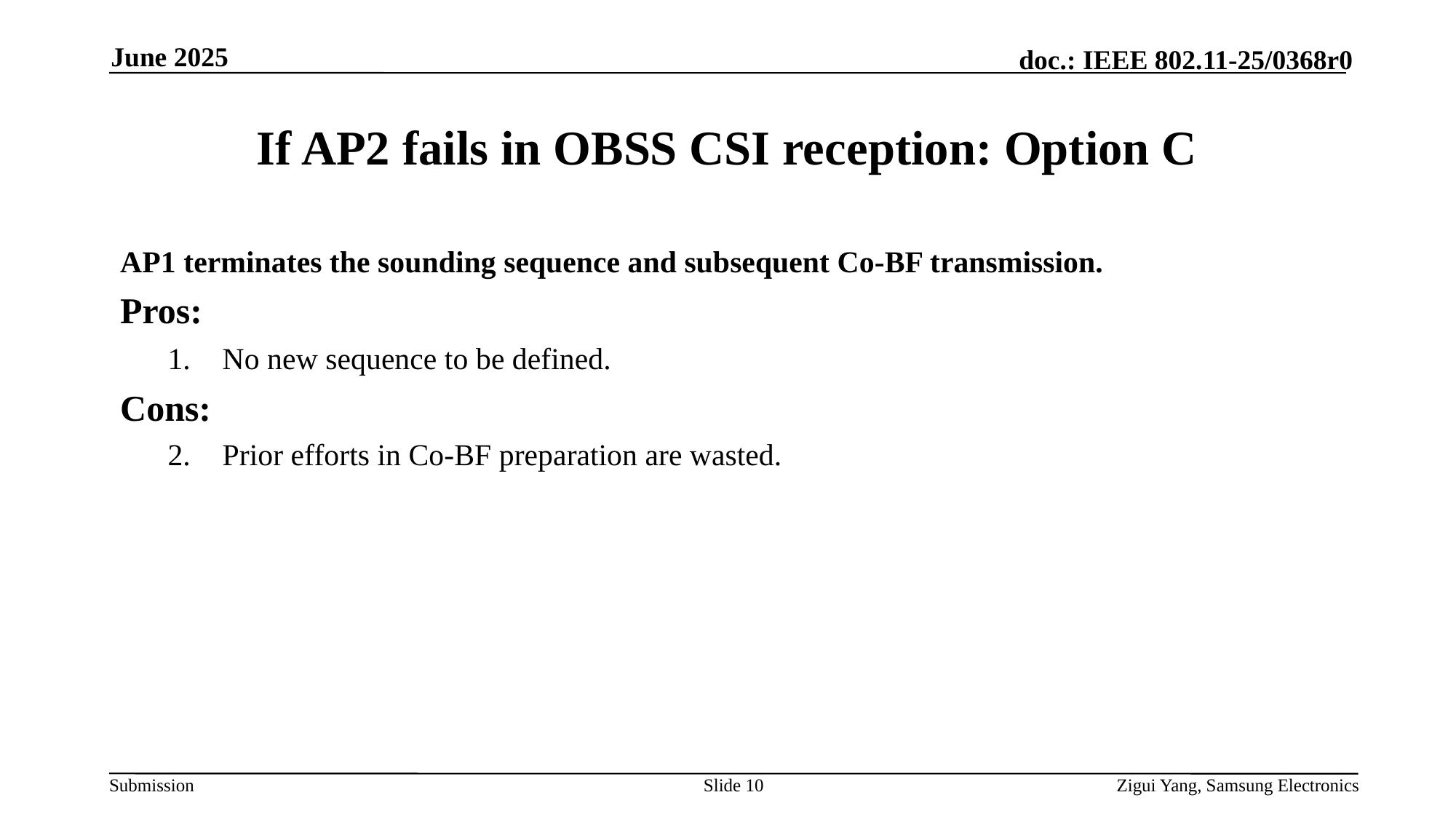

June 2025
# If AP2 fails in OBSS CSI reception: Option C
AP1 terminates the sounding sequence and subsequent Co-BF transmission.
Pros:
No new sequence to be defined.
Cons:
Prior efforts in Co-BF preparation are wasted.
Slide 10
Zigui Yang, Samsung Electronics